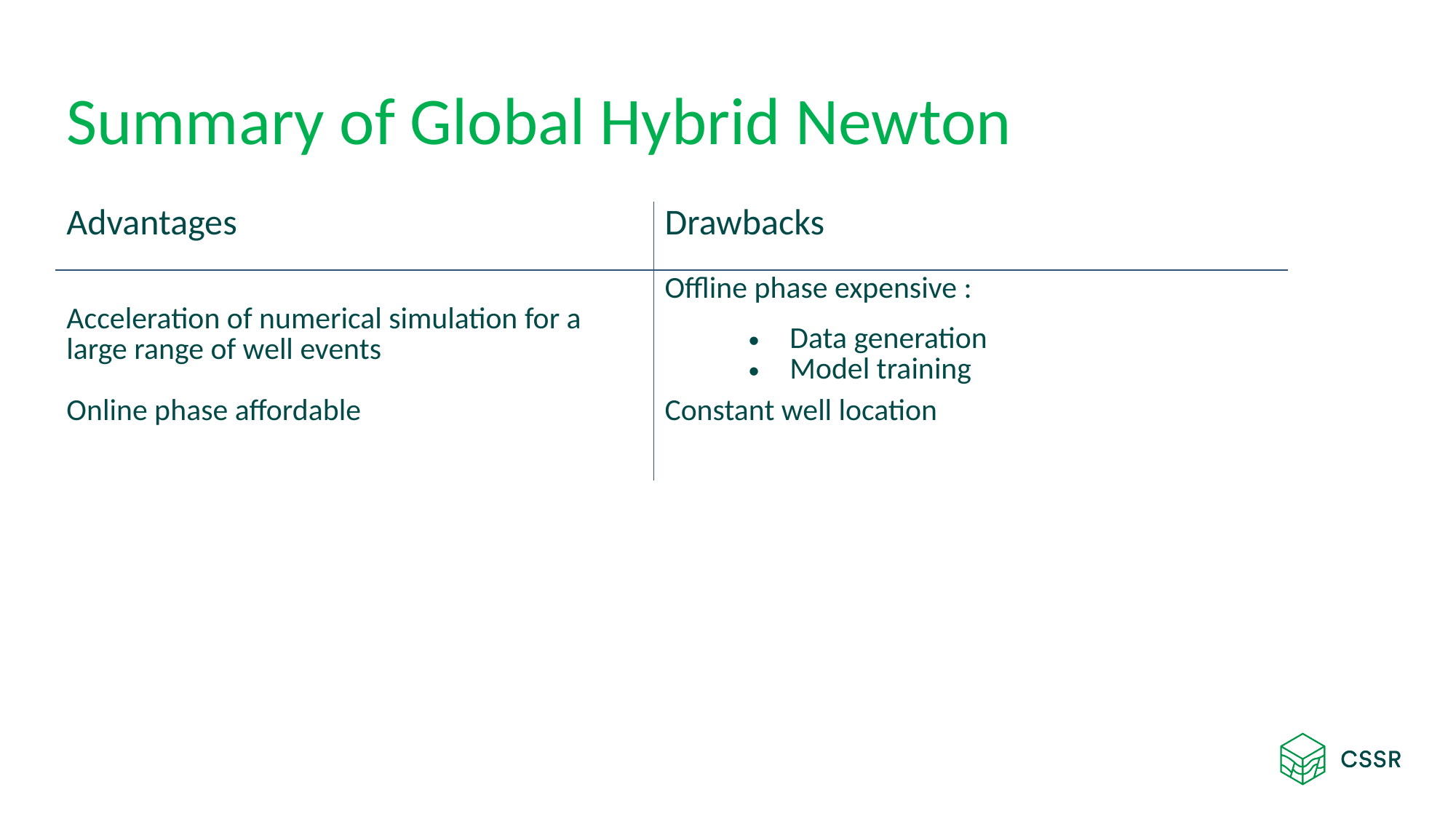

# Summary of Global Hybrid Newton
| Advantages | Drawbacks |  |
| --- | --- | --- |
| Acceleration of numerical simulation for a large range of well events | Offline phase expensive : |  |
|  |  | Data generation Model training |
| Online phase affordable | Constant well location |  |